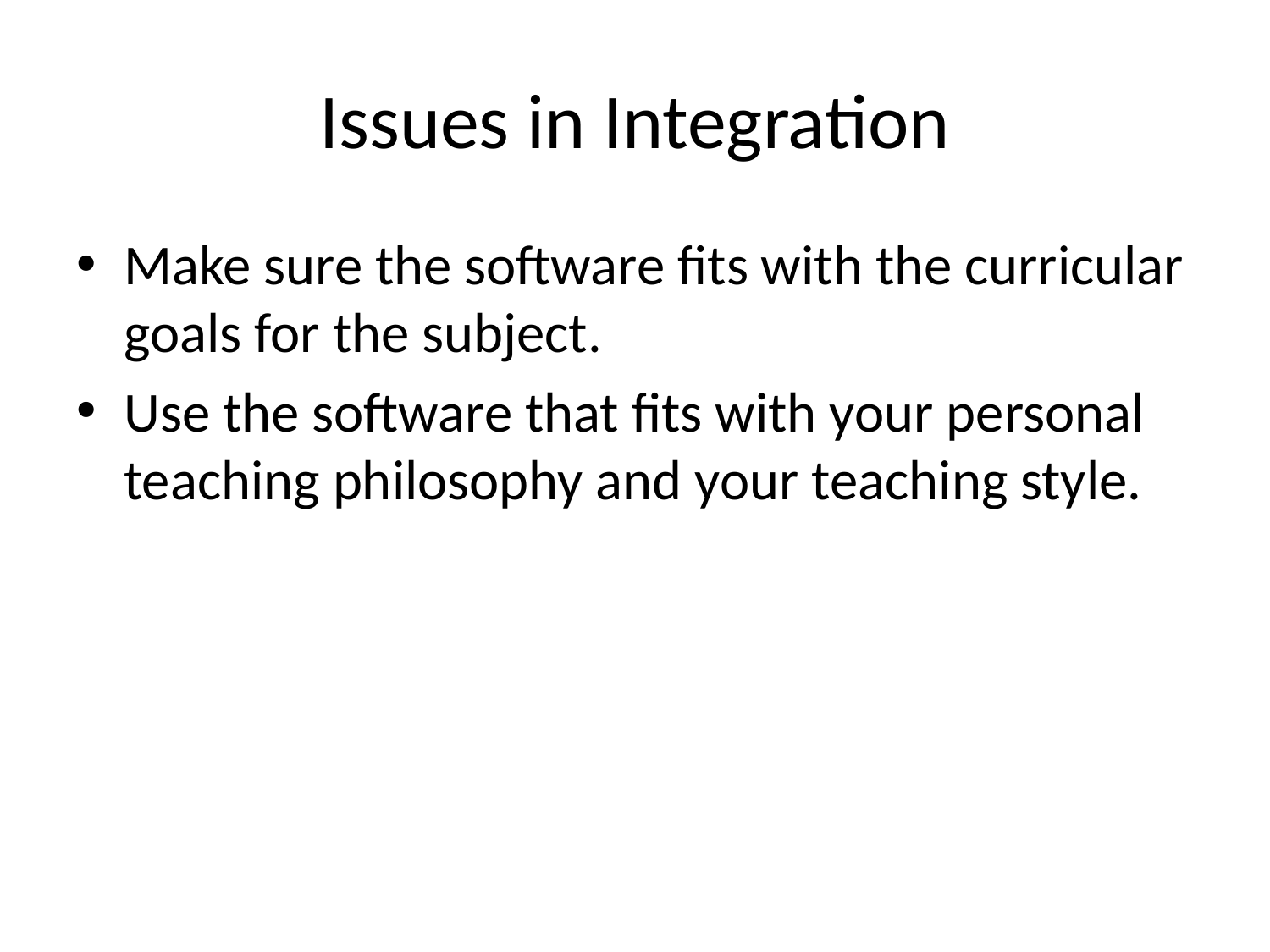

# Issues in Integration
Make sure the software fits with the curricular goals for the subject.
Use the software that fits with your personal teaching philosophy and your teaching style.